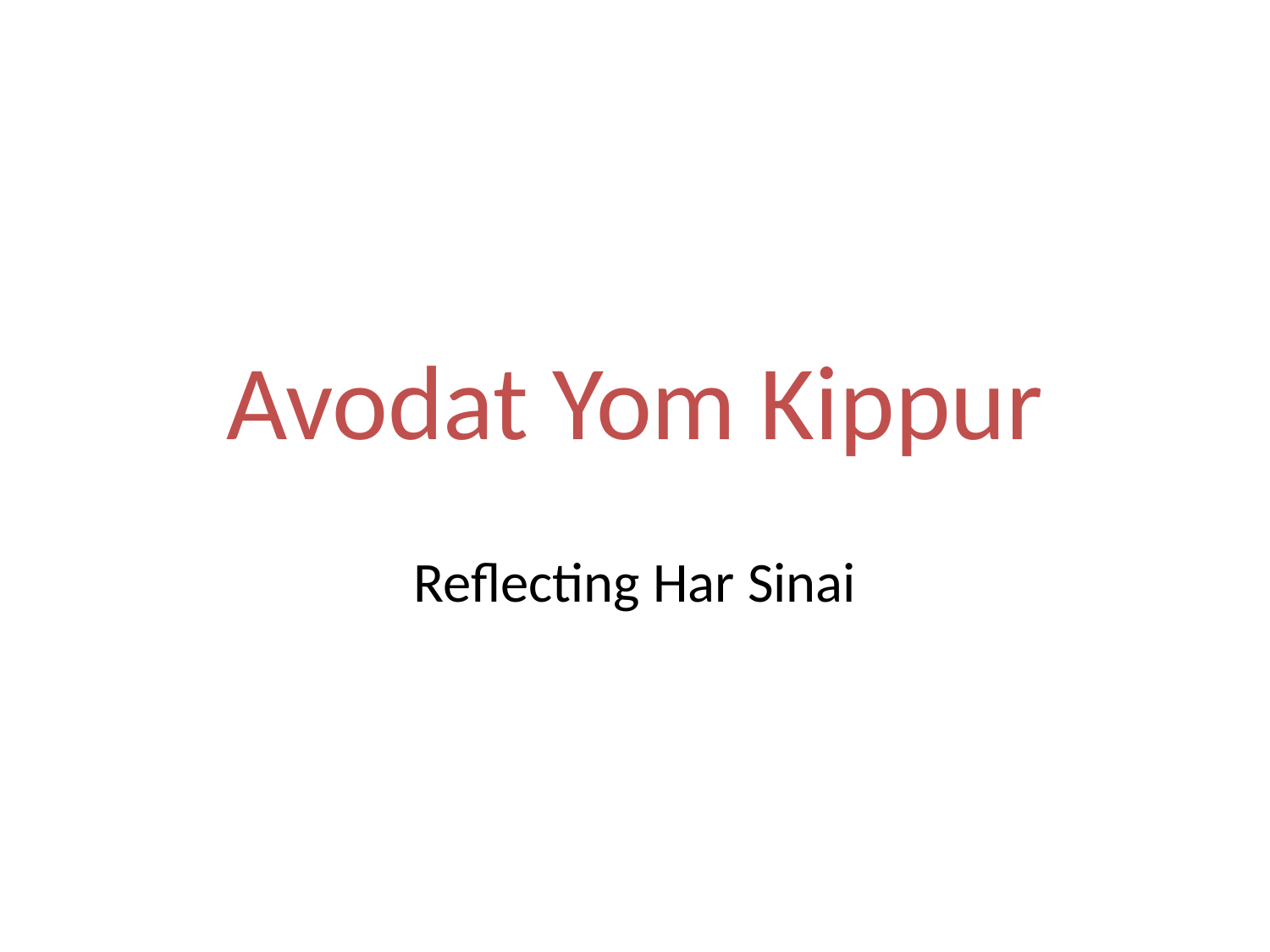

# Avodat Yom Kippur
Reflecting Har Sinai